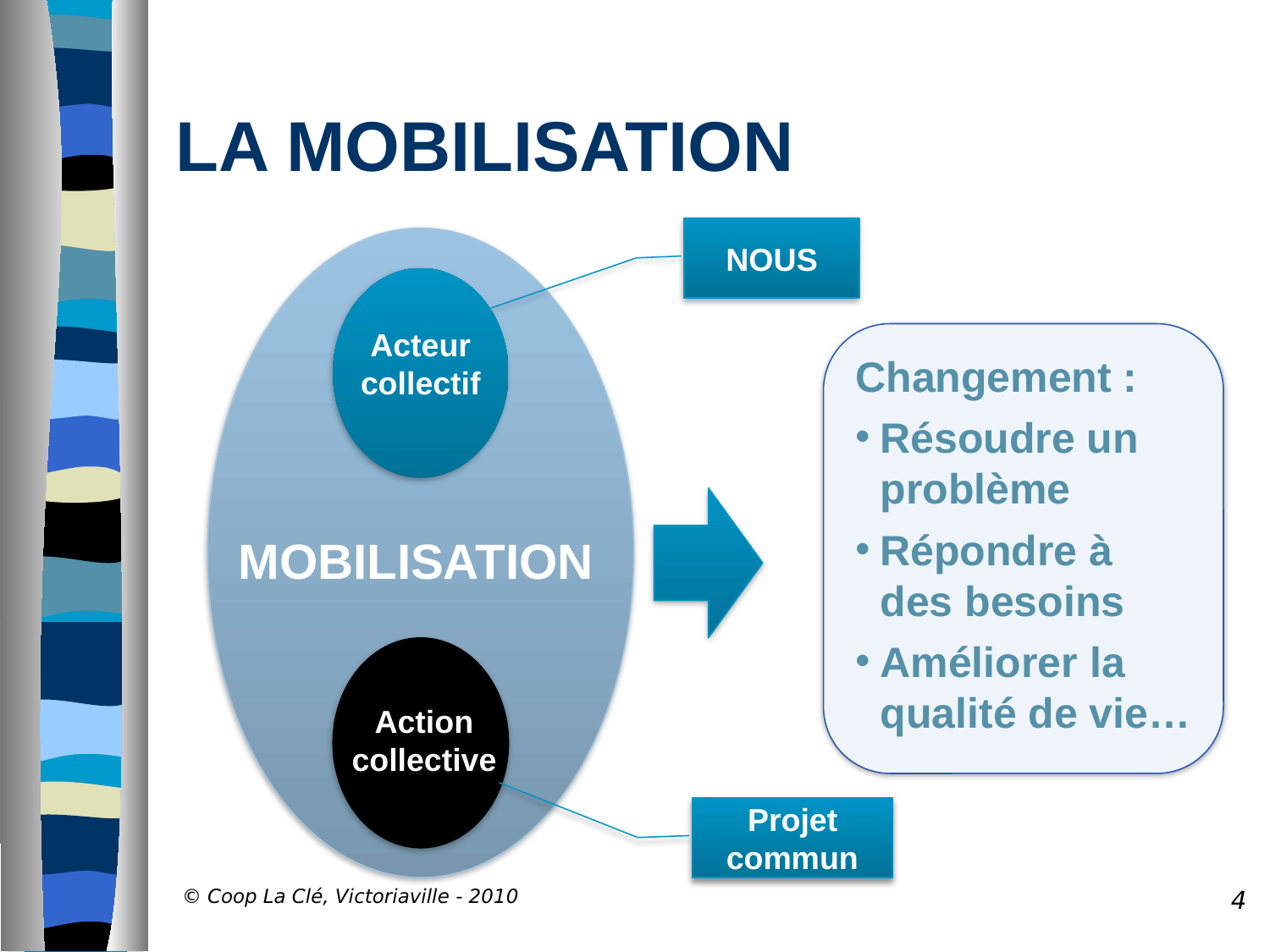

# LA MOBILISATION
NOUS

Acteur
collectif

MOBILISATION

Action
collective
Projet commun

Changement :
Résoudre un problème
Répondre à des besoins
Améliorer la qualité de vie…
© Coop La Clé, Victoriaville - 2010
4